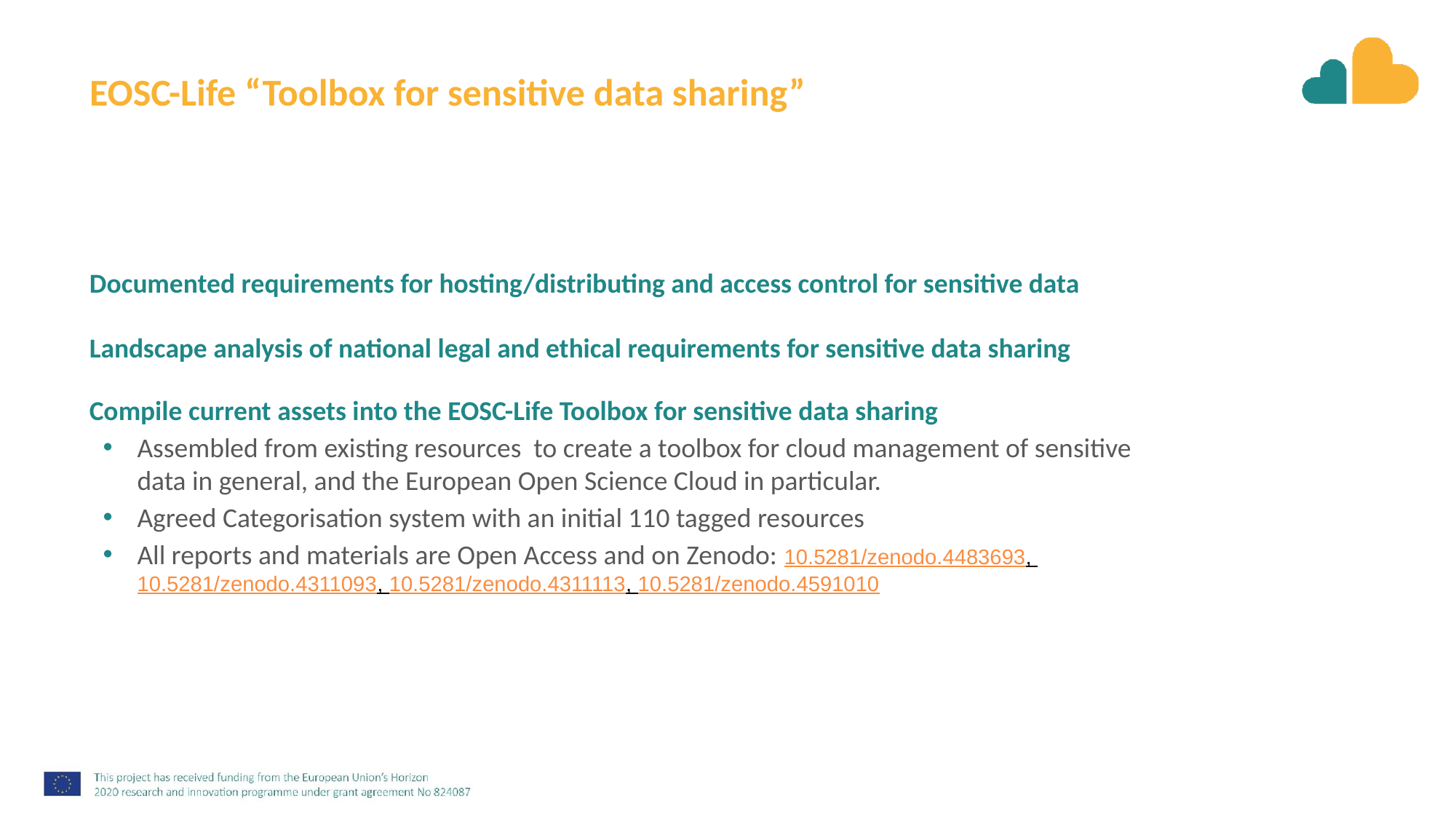

# EOSC-Life “Toolbox for sensitive data sharing”
Documented requirements for hosting/distributing and access control for sensitive data

Landscape analysis of national legal and ethical requirements for sensitive data sharing

Compile current assets into the EOSC-Life Toolbox for sensitive data sharing
Assembled from existing resources  to create a toolbox for cloud management of sensitive data in general, and the European Open Science Cloud in particular.
Agreed Categorisation system with an initial 110 tagged resources
All reports and materials are Open Access and on Zenodo: 10.5281/zenodo.4483693, 10.5281/zenodo.4311093, 10.5281/zenodo.4311113, 10.5281/zenodo.4591010